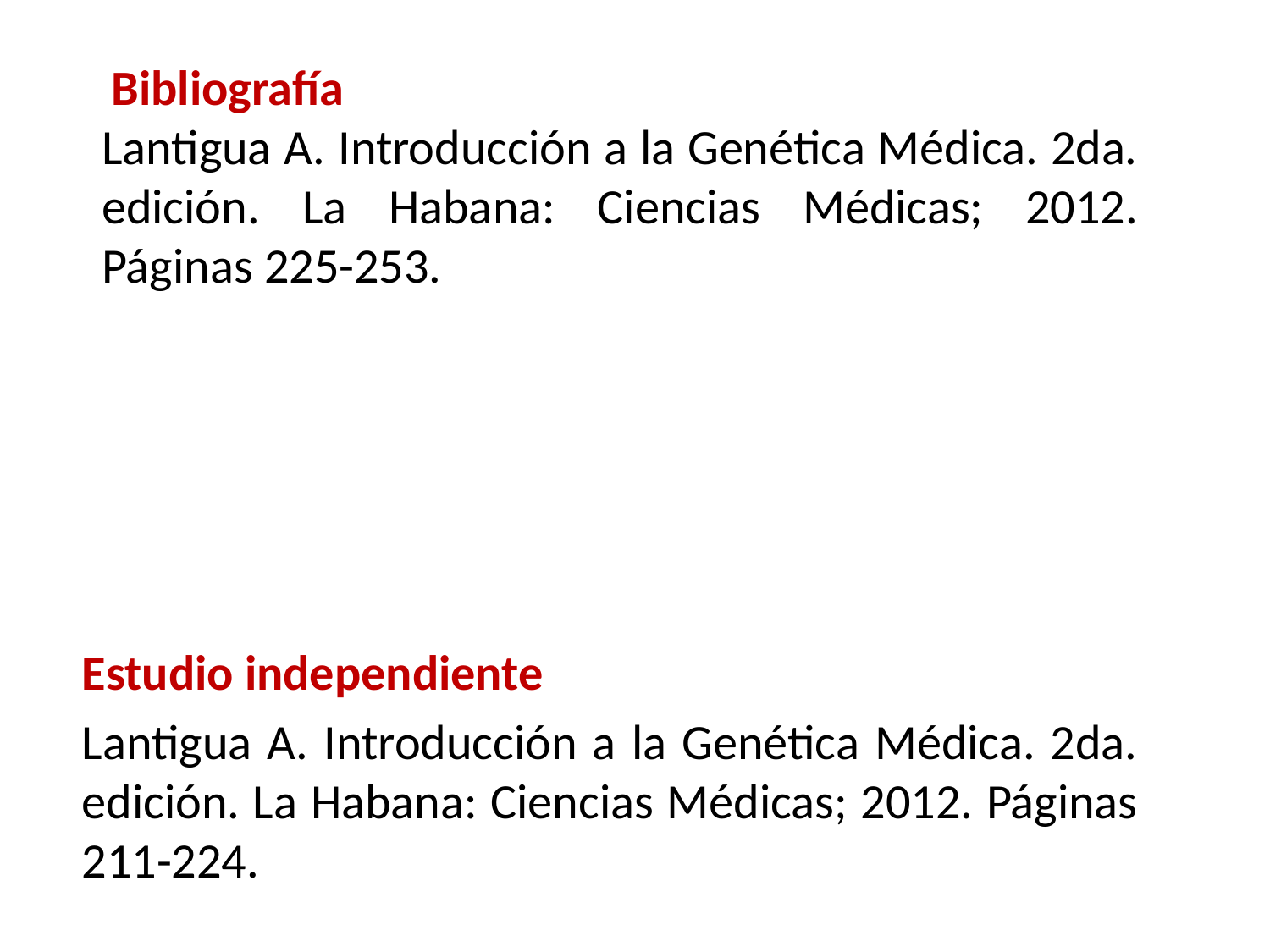

Bibliografía
Lantigua A. Introducción a la Genética Médica. 2da. edición. La Habana: Ciencias Médicas; 2012. Páginas 225-253.
Estudio independiente
Lantigua A. Introducción a la Genética Médica. 2da. edición. La Habana: Ciencias Médicas; 2012. Páginas 211-224.